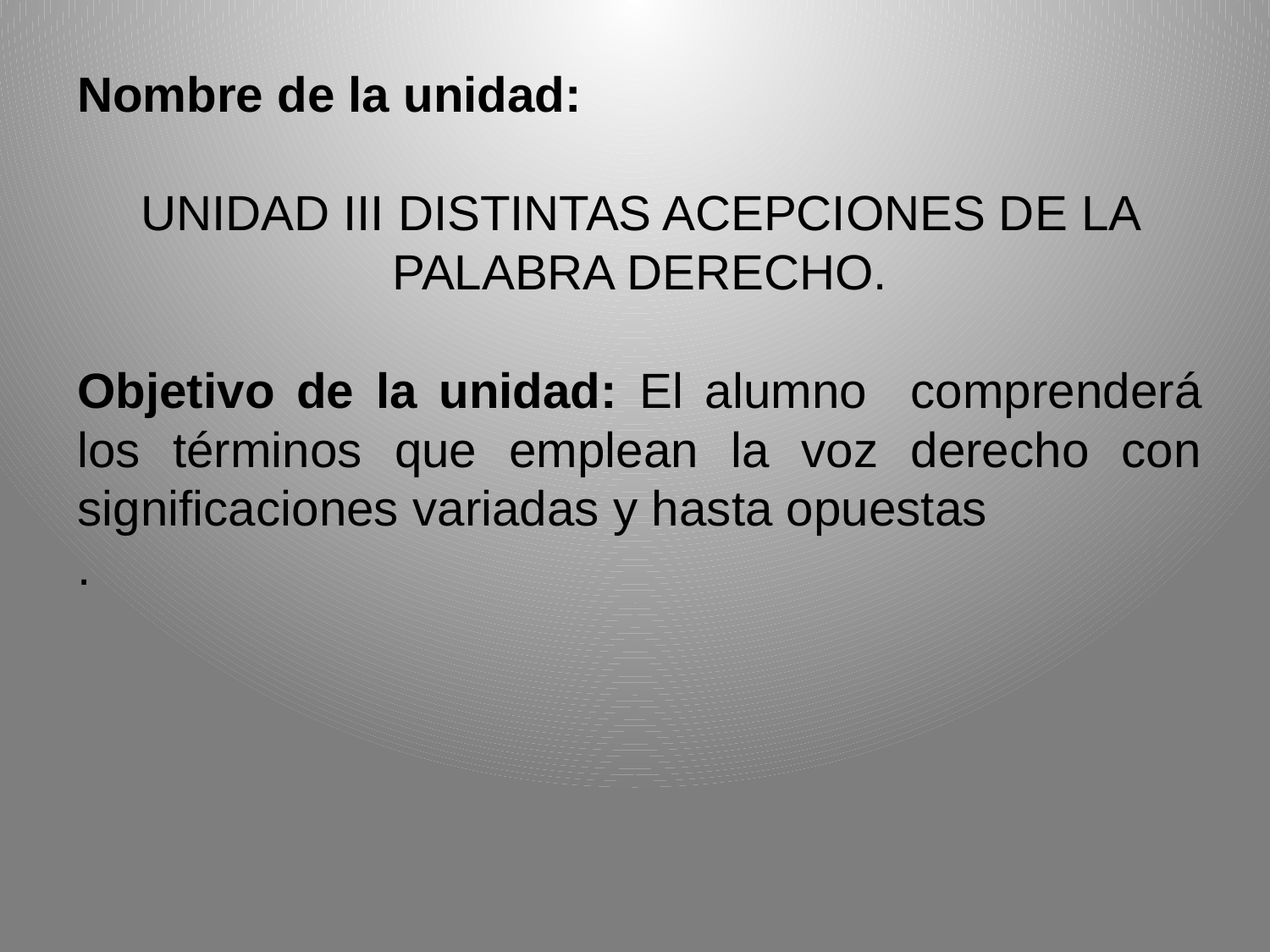

Nombre de la unidad:

UNIDAD III DISTINTAS ACEPCIONES DE LA PALABRA DERECHO.

Objetivo de la unidad: El alumno  comprenderá los términos que emplean la voz derecho con significaciones variadas y hasta opuestas
.